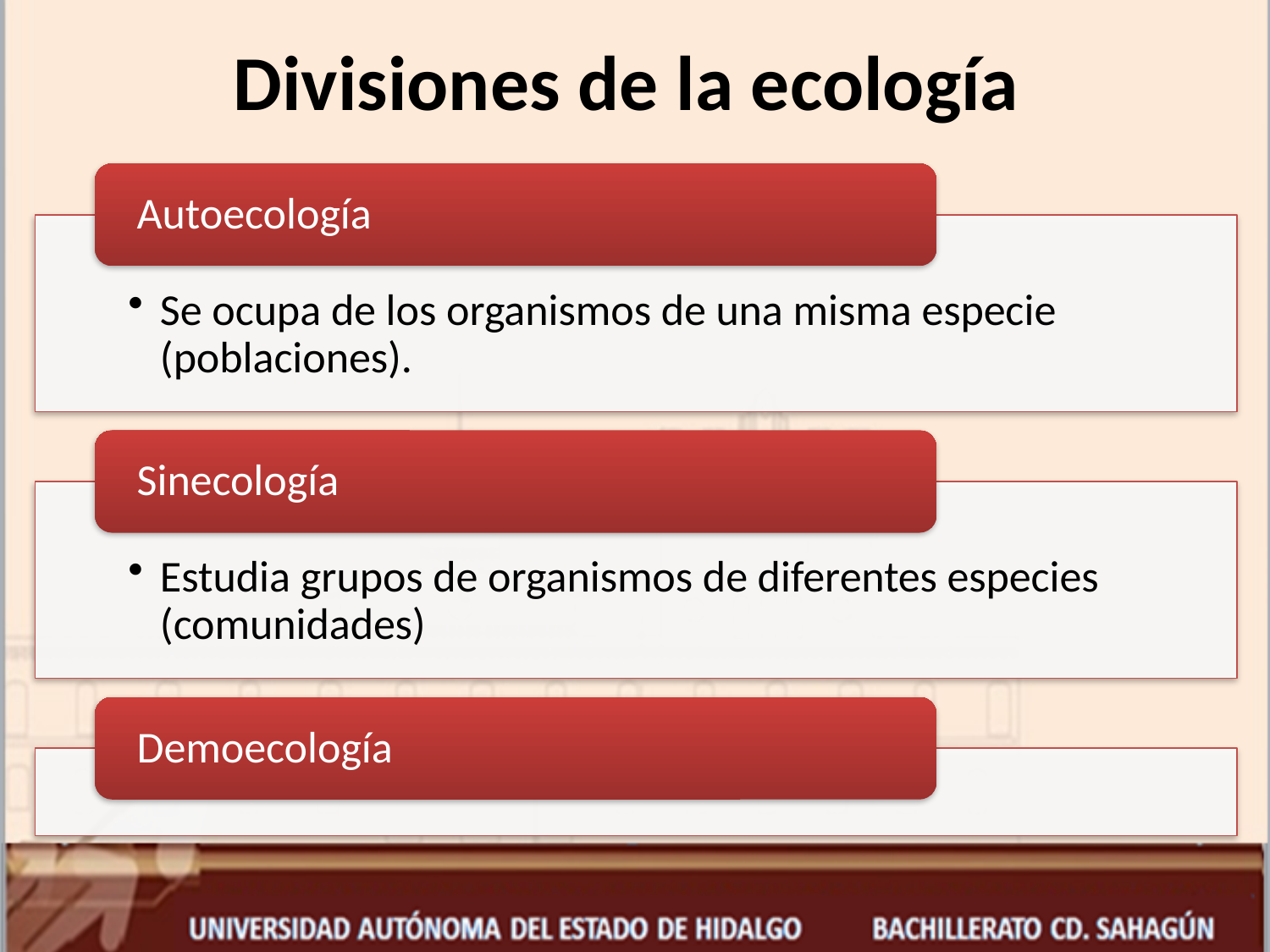

# Divisiones de la ecología
Se ocupa de los organismos de una misma especie (poblaciones).
Autoecología
Estudia grupos de organismos de diferentes especies (comunidades)
Sinecología
Demoecología